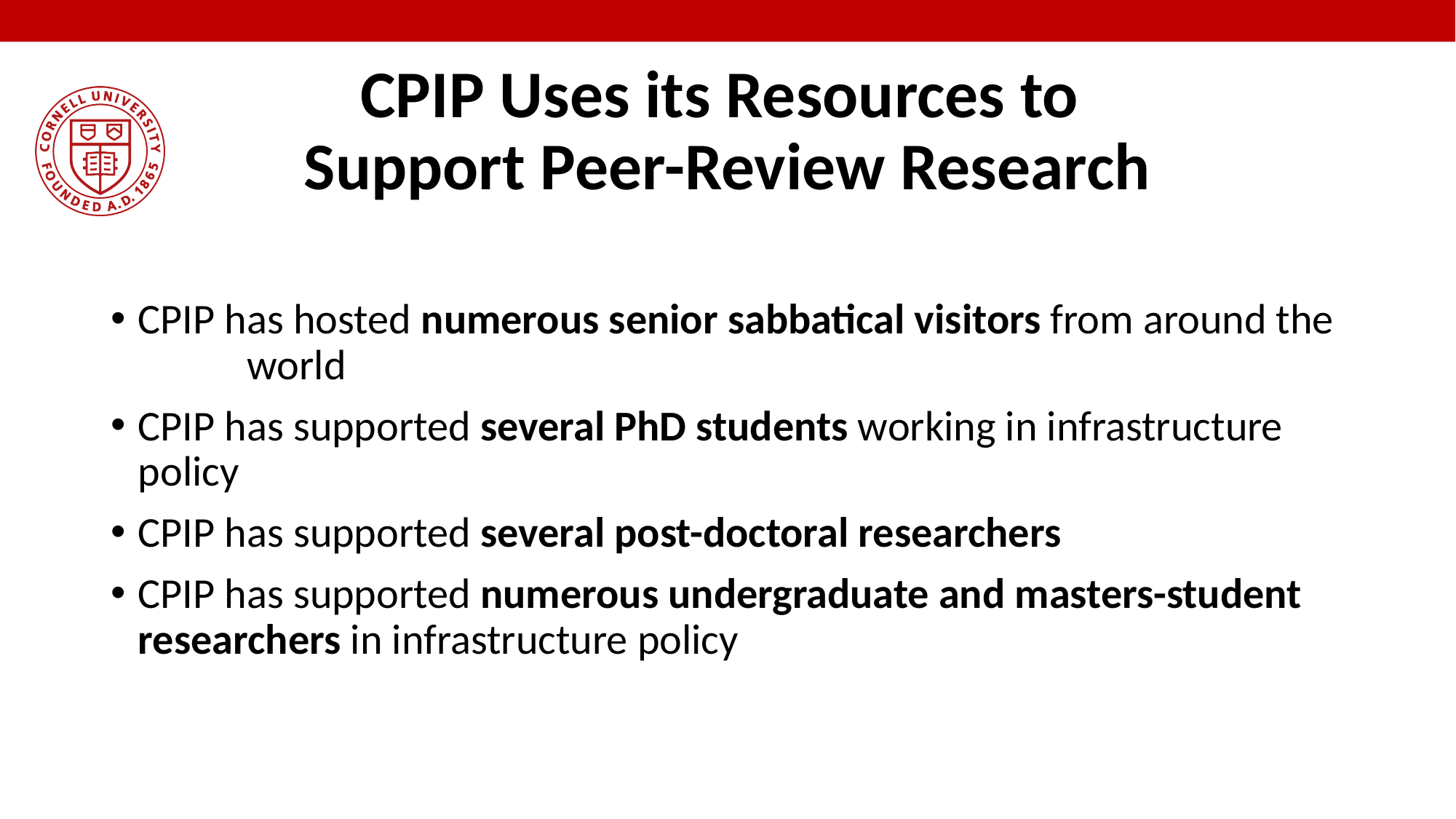

# CPIP Uses its Resources to Support Peer-Review Research
CPIP has hosted numerous senior sabbatical visitors from around the 	world
CPIP has supported several PhD students working in infrastructure policy
CPIP has supported several post-doctoral researchers
CPIP has supported numerous undergraduate and masters-student researchers in infrastructure policy